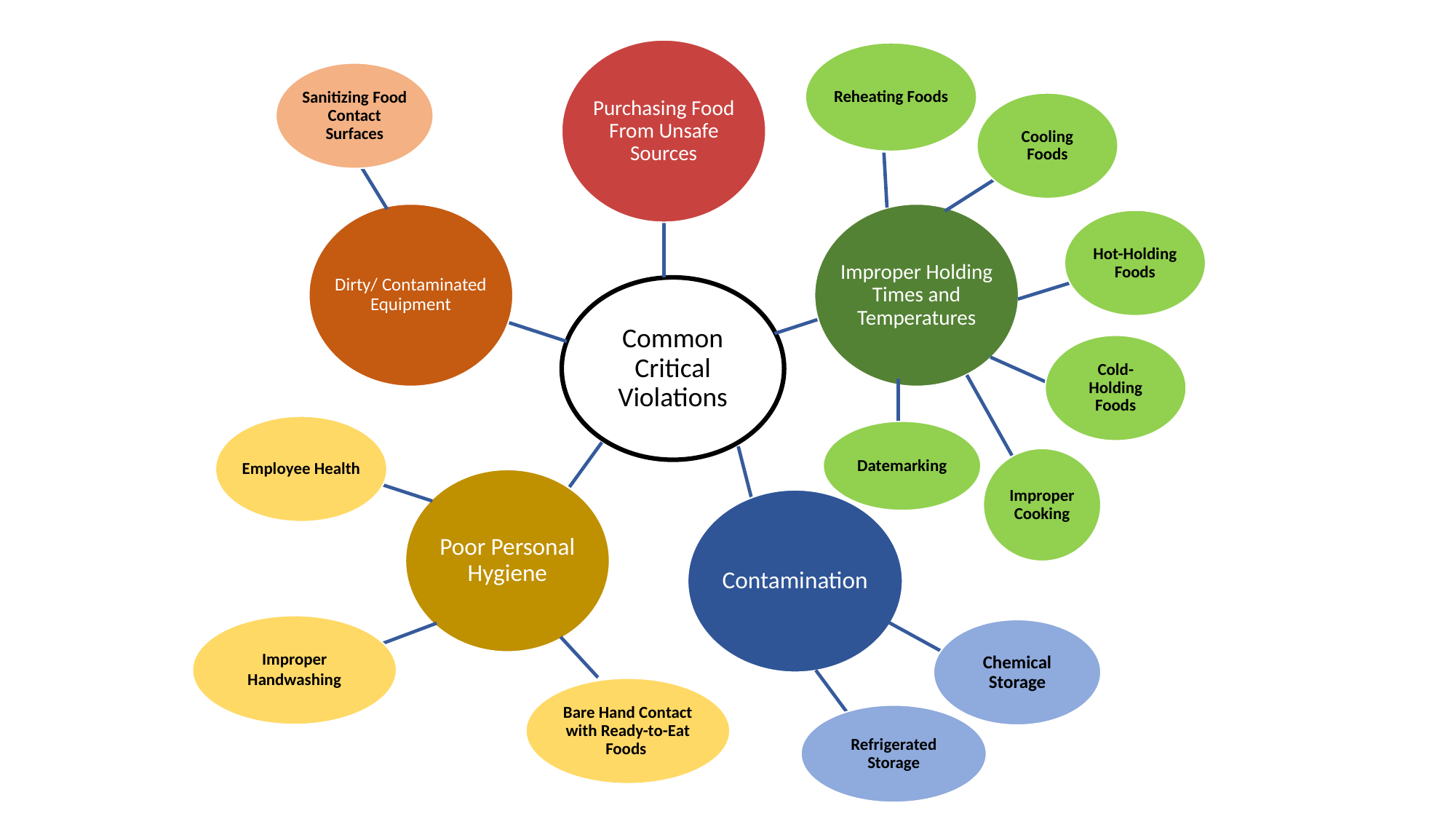

Purchasing Food From Unsafe Sources
Dirty/ Contaminated Equipment
Improper Holding Times and Temperatures

Common Critical Violations

Poor Personal Hygiene

Contamination
Reheating Foods
Sanitizing Food Contact Surfaces
Cooling Foods

Hot-Holding Foods

Cold-Holding Foods

Employee Health
Improper Cooking

Improper
Handwashing
Chemical Storage

Bare Hand Contact with Ready-to-Eat Foods
Refrigerated Storage

Datemarking